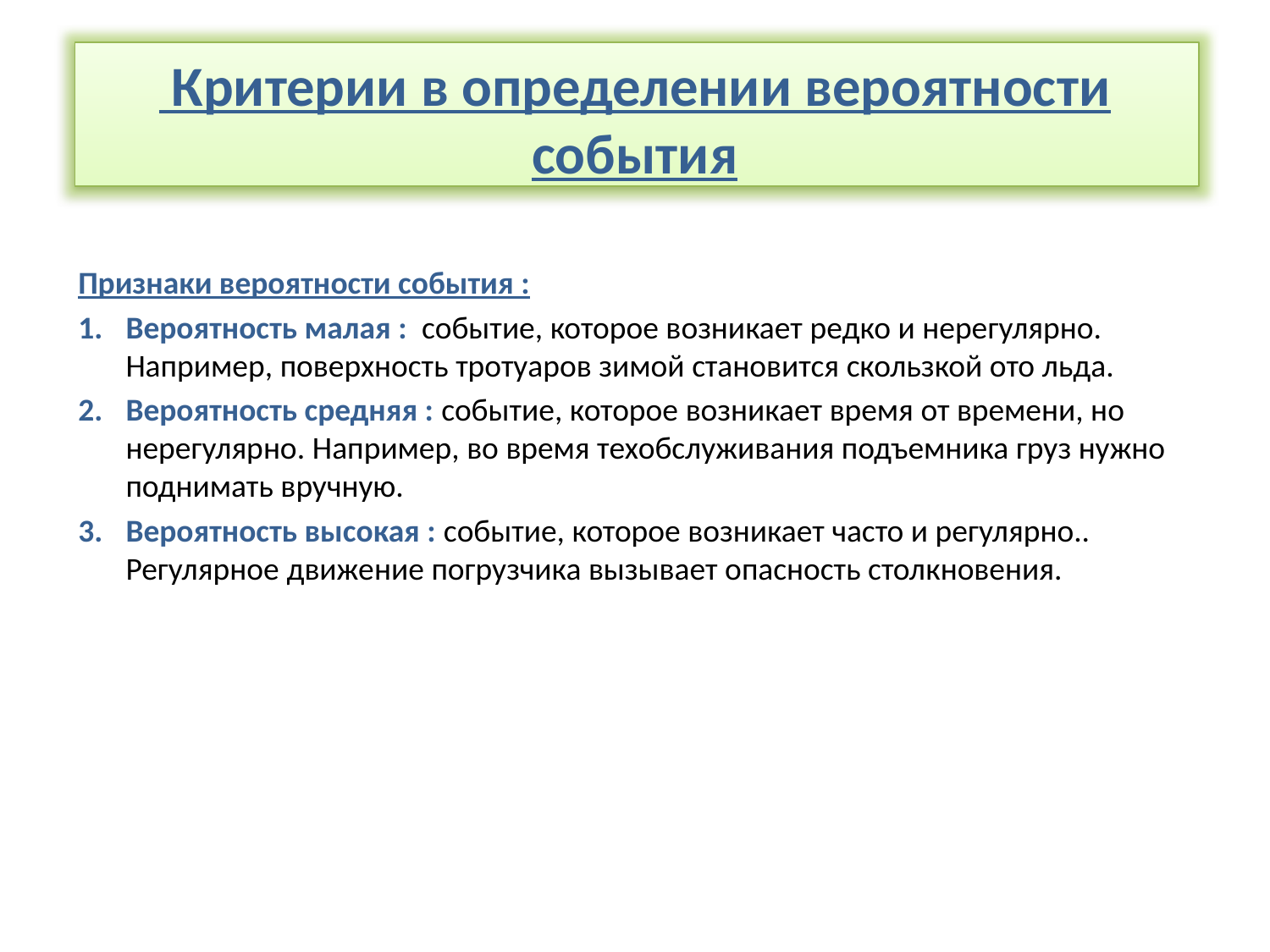

# Критерии в определении вероятности события

Признаки вероятности события :
Вероятность малая :  событие, которое возникает редко и нерегулярно. Например, поверхность тротуаров зимой становится скользкой ото льда.
Вероятность средняя : событие, которое возникает время от времени, но нерегулярно. Например, во время техобслуживания подъемника груз нужно поднимать вручную.
Вероятность высокая : событие, которое возникает часто и регулярно.. Регулярное движение погрузчика вызывает опасность столкновения.